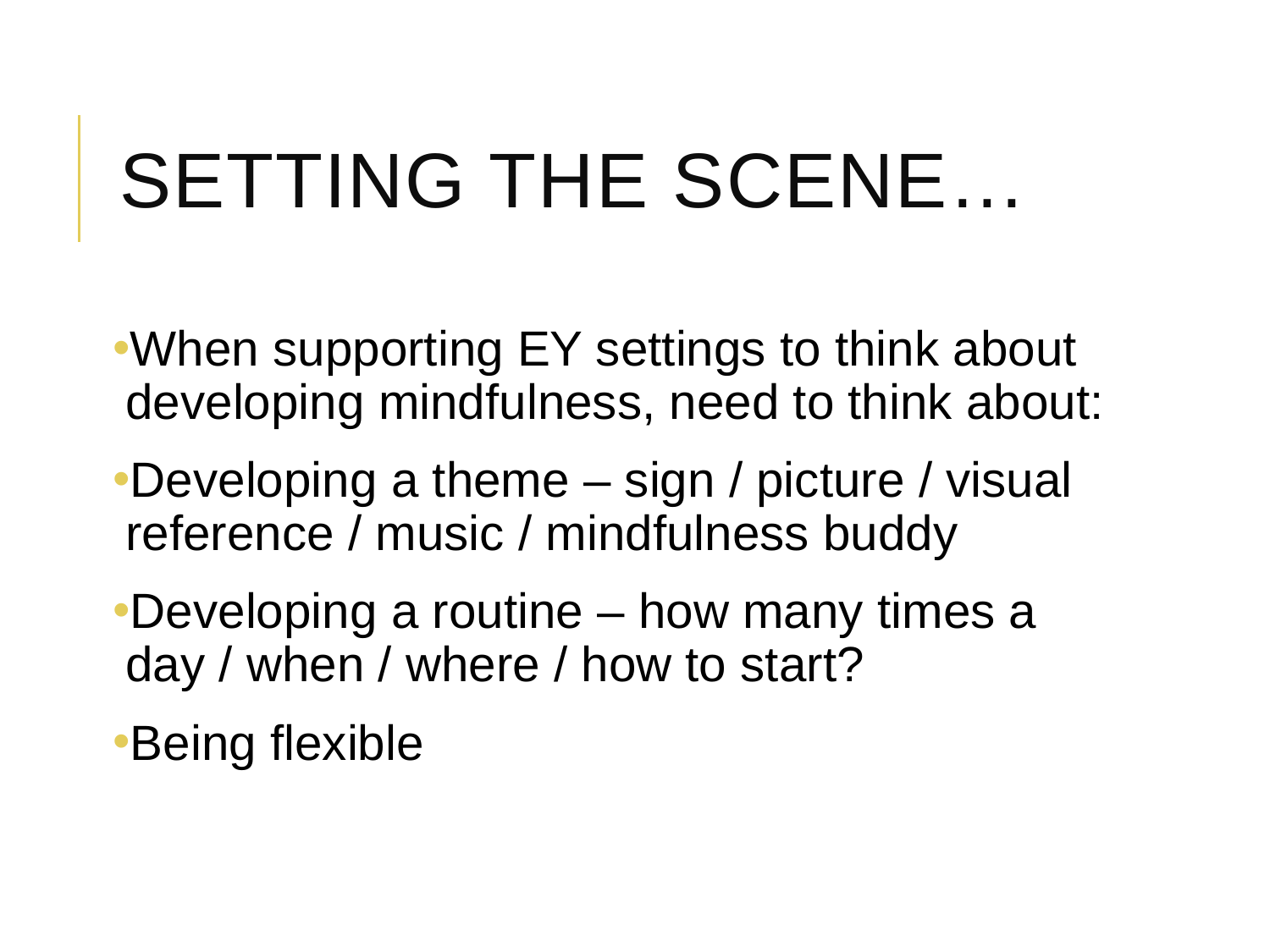

# SETTING THE SCENE…
When supporting EY settings to think about developing mindfulness, need to think about:
Developing a theme – sign / picture / visual reference / music / mindfulness buddy
Developing a routine – how many times a day / when / where / how to start?
Being flexible